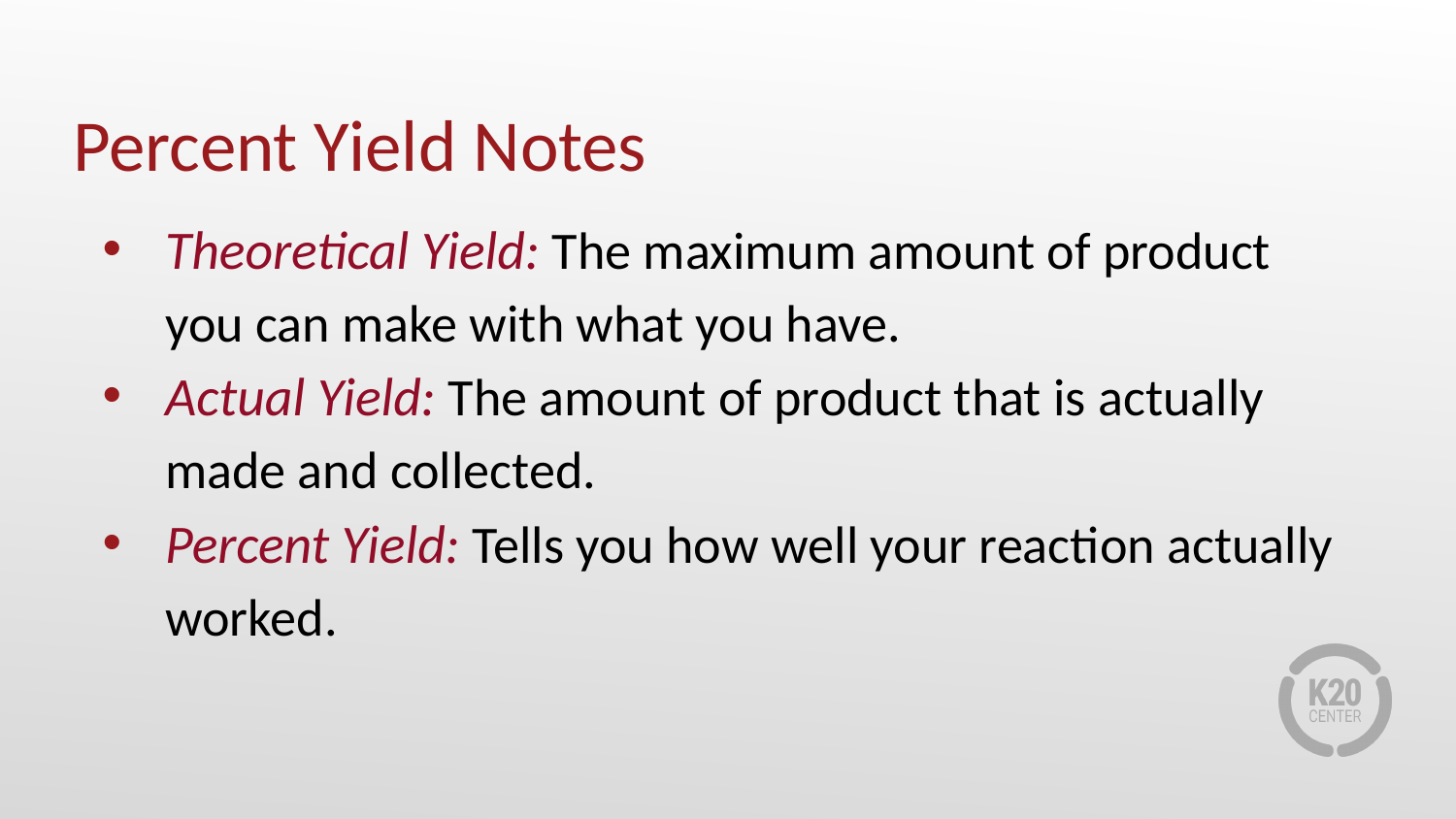

# Percent Yield Notes
Theoretical Yield: The maximum amount of product you can make with what you have.
Actual Yield: The amount of product that is actually made and collected.
Percent Yield: Tells you how well your reaction actually worked.